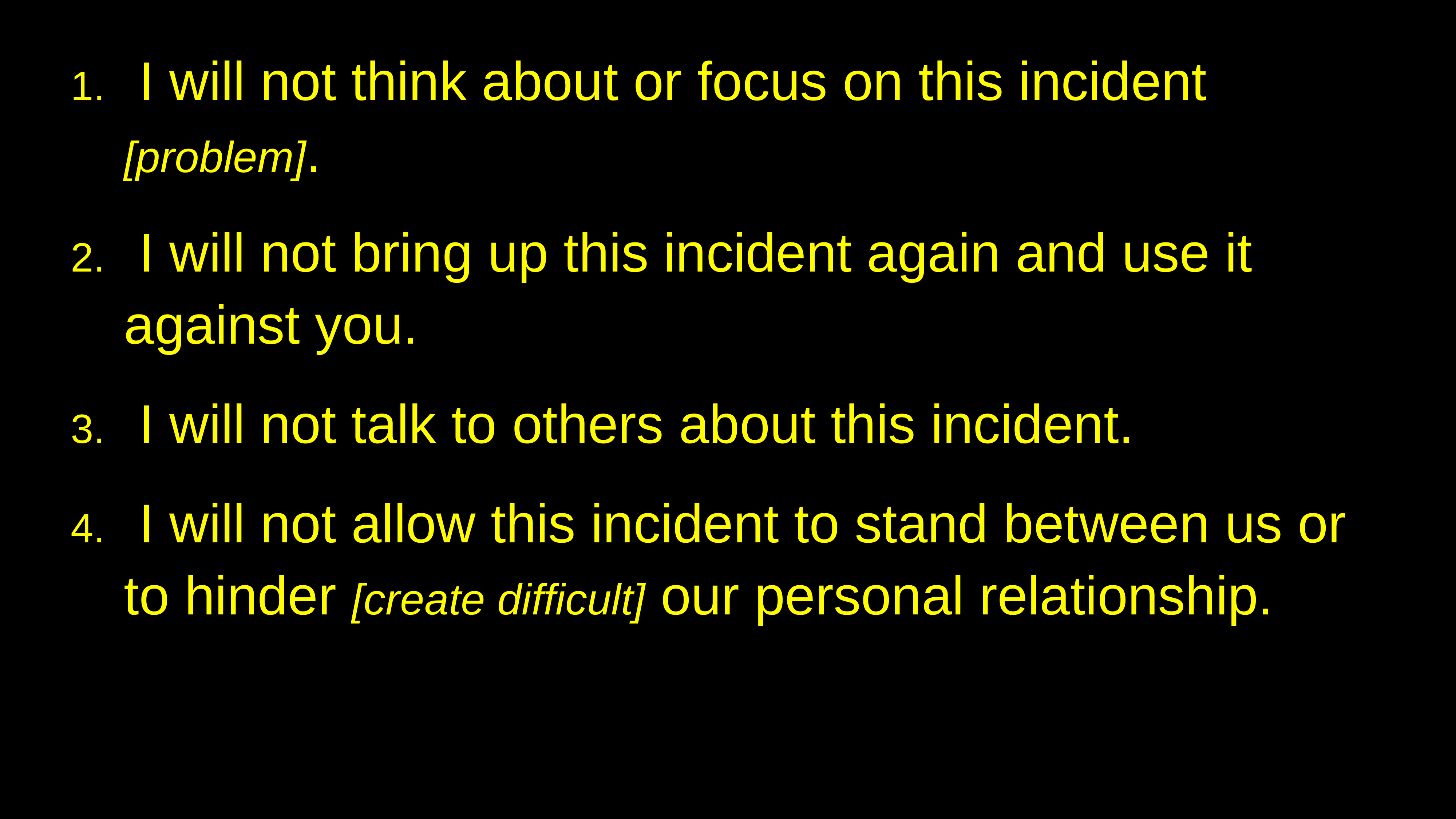

I will not think about or focus on this incident [problem].
 I will not bring up this incident again and use it against you.
 I will not talk to others about this incident.
 I will not allow this incident to stand between us or to hinder [create difficult] our personal relationship.